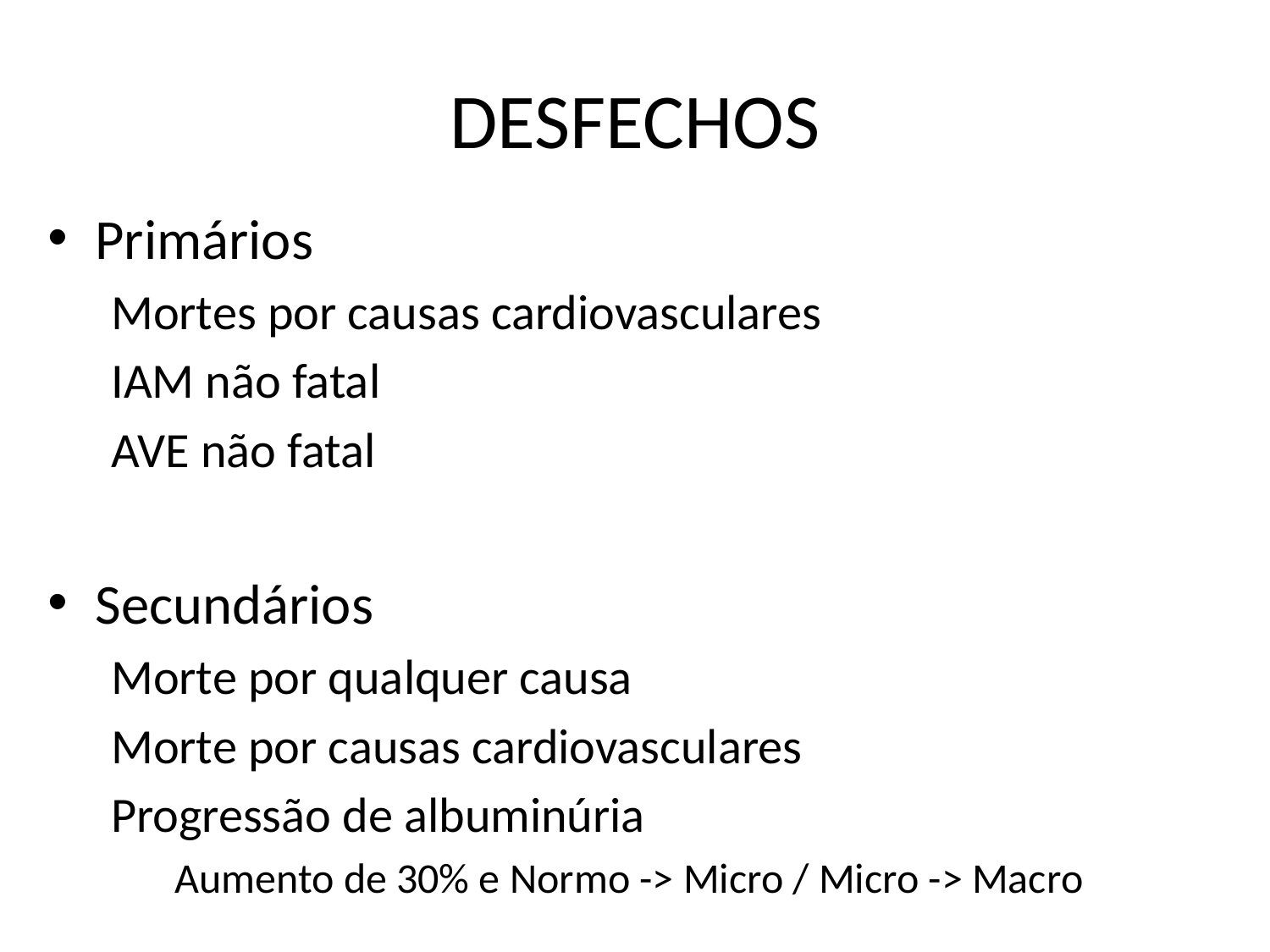

# DESFECHOS
Primários
Mortes por causas cardiovasculares
IAM não fatal
AVE não fatal

Secundários
Morte por qualquer causa
Morte por causas cardiovasculares
Progressão de albuminúria
Aumento de 30% e Normo -> Micro / Micro -> Macro